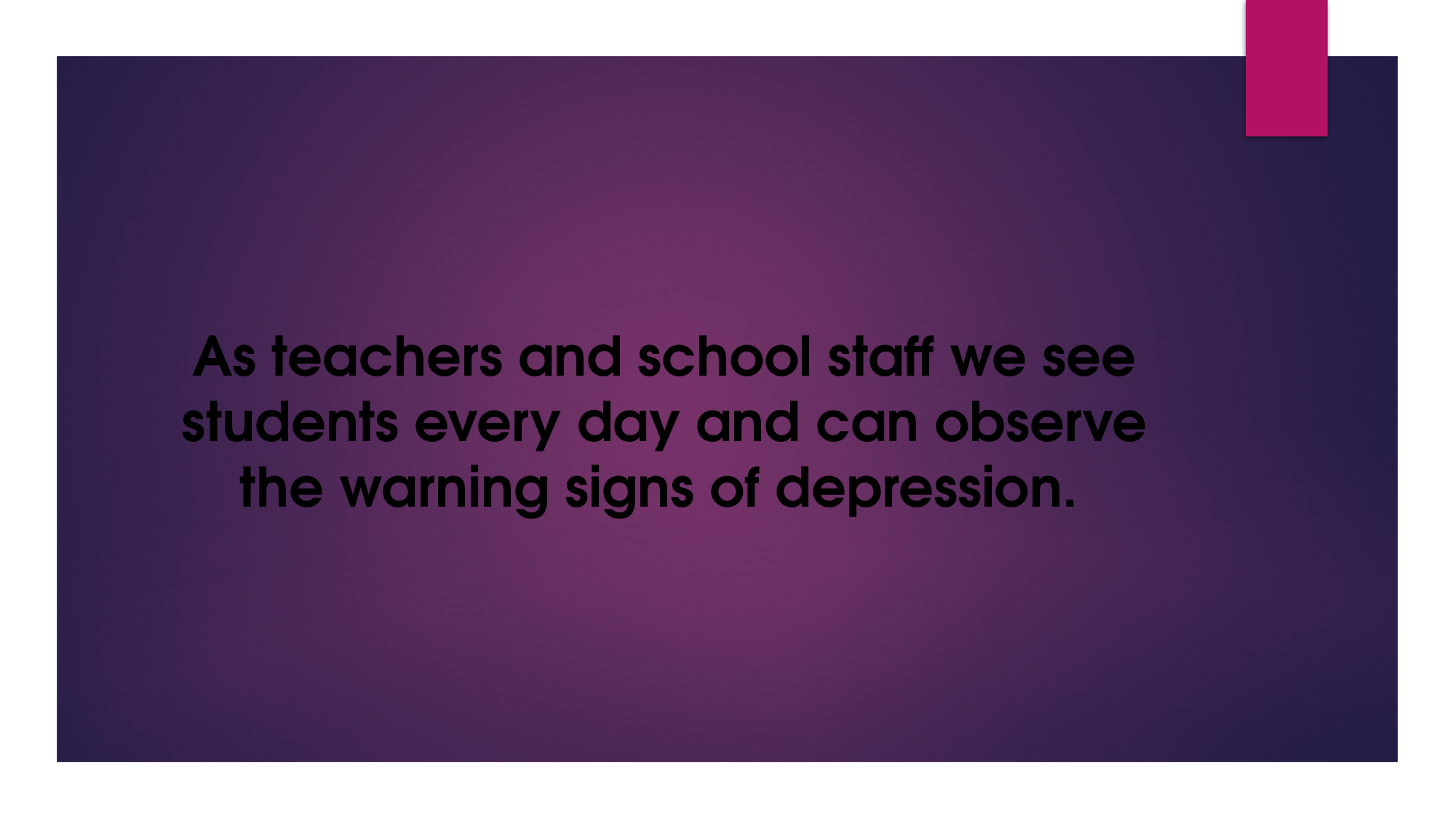

# As teachers and school staff we see students every day and can observe the warning signs of depression.